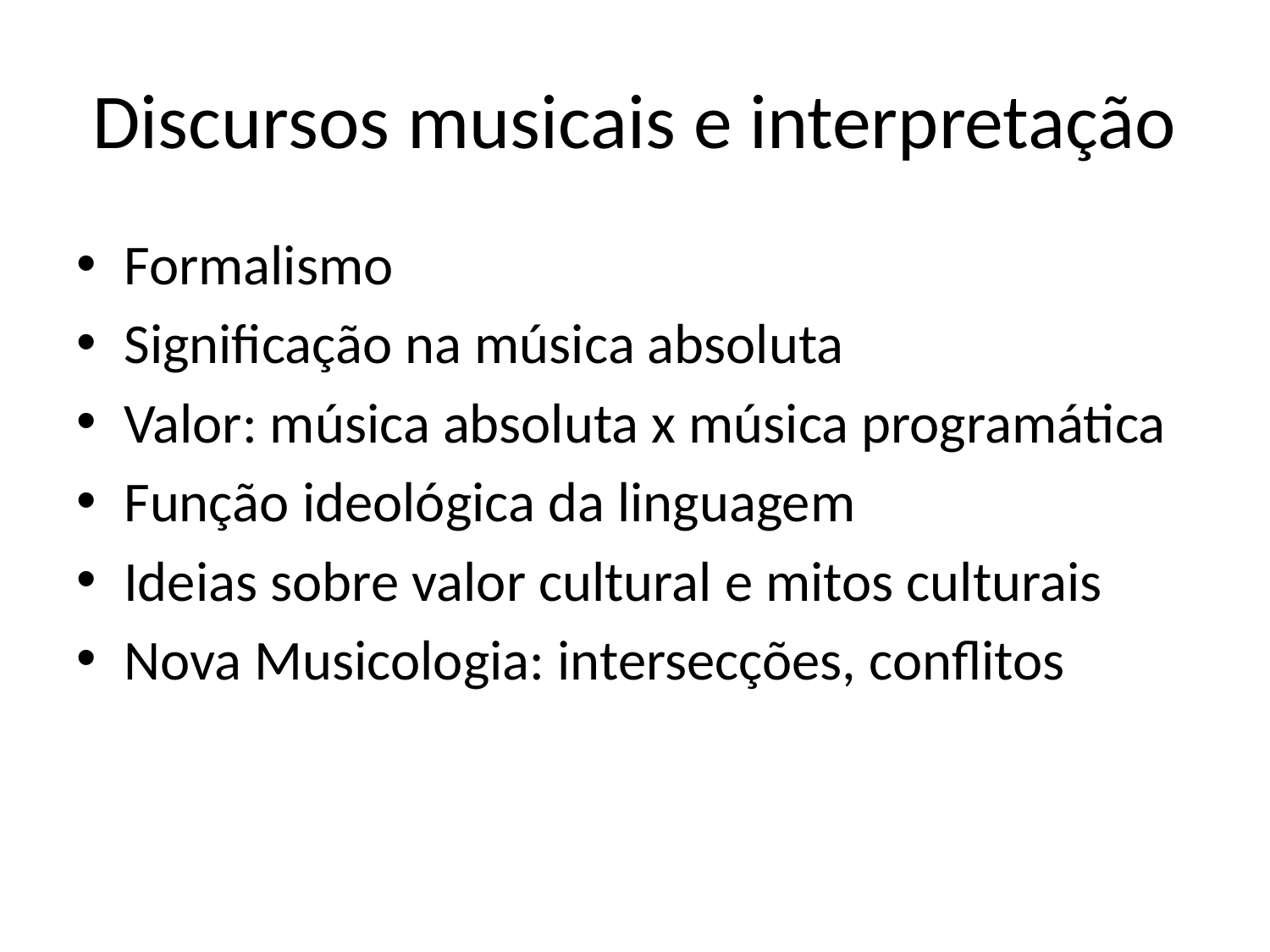

# Discursos musicais e interpretação
Formalismo
Significação na música absoluta
Valor: música absoluta x música programática
Função ideológica da linguagem
Ideias sobre valor cultural e mitos culturais
Nova Musicologia: intersecções, conflitos